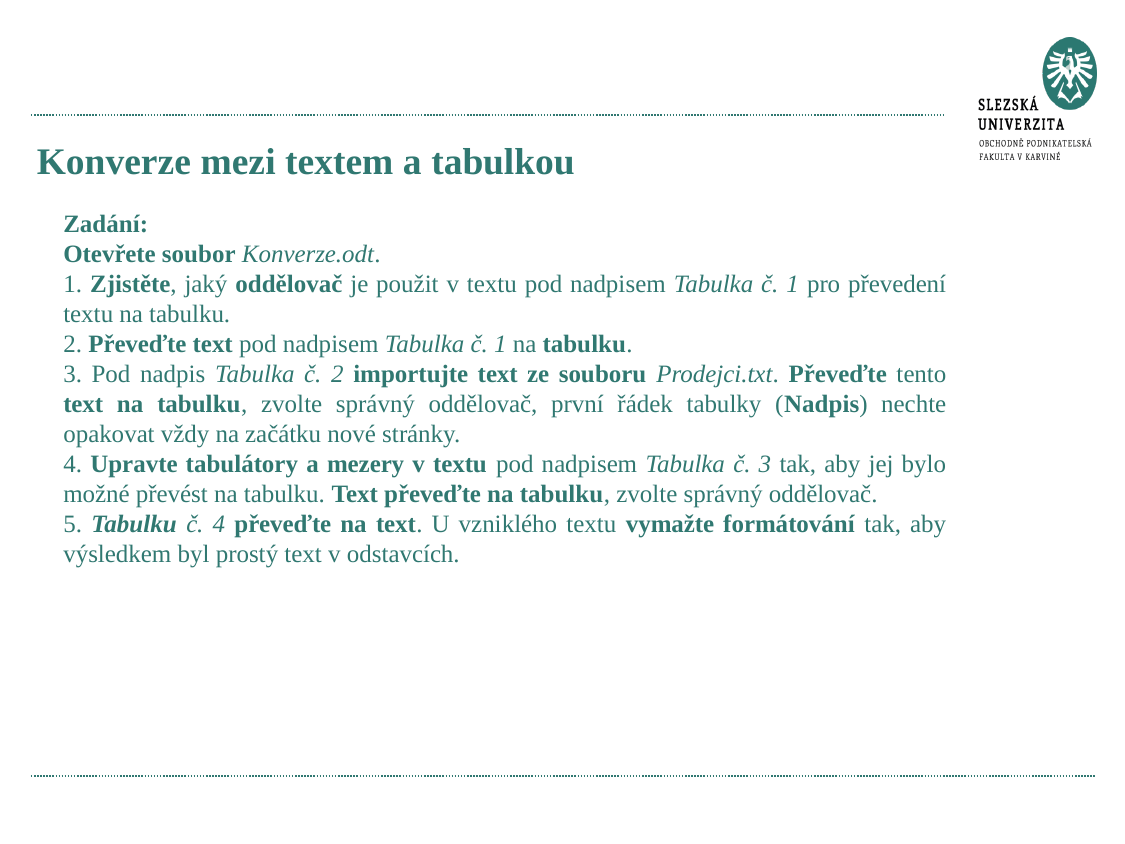

# Konverze mezi textem a tabulkou
Zadání:
Otevřete soubor Konverze.odt.
1. Zjistěte, jaký oddělovač je použit v textu pod nadpisem Tabulka č. 1 pro převedení textu na tabulku.
2. Převeďte text pod nadpisem Tabulka č. 1 na tabulku.
3. Pod nadpis Tabulka č. 2 importujte text ze souboru Prodejci.txt. Převeďte tento text na tabulku, zvolte správný oddělovač, první řádek tabulky (Nadpis) nechte opakovat vždy na začátku nové stránky.
4. Upravte tabulátory a mezery v textu pod nadpisem Tabulka č. 3 tak, aby jej bylo možné převést na tabulku. Text převeďte na tabulku, zvolte správný oddělovač.
5. Tabulku č. 4 převeďte na text. U vzniklého textu vymažte formátování tak, aby výsledkem byl prostý text v odstavcích.